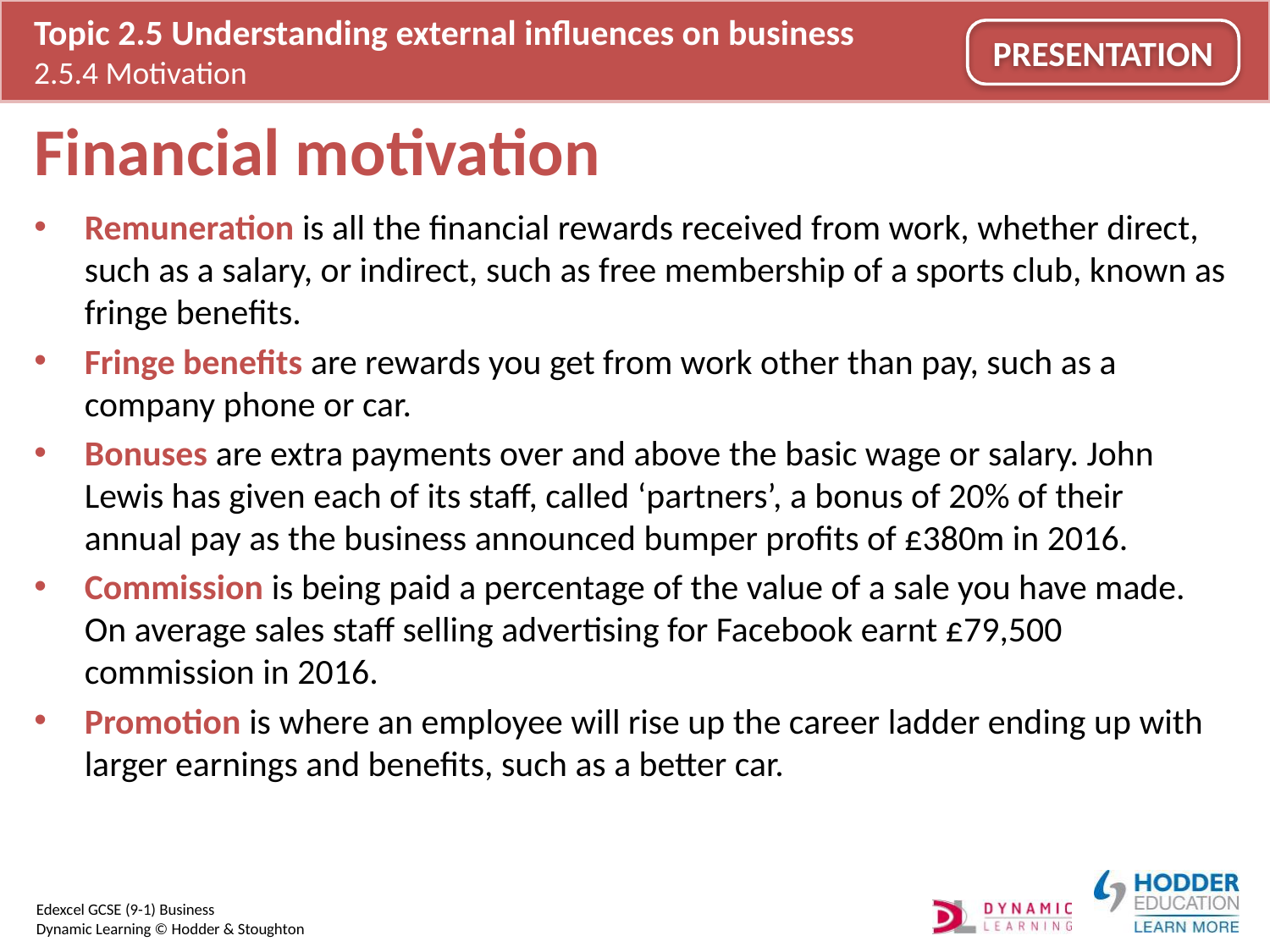

# Financial motivation
Remuneration is all the financial rewards received from work, whether direct, such as a salary, or indirect, such as free membership of a sports club, known as fringe benefits.
Fringe benefits are rewards you get from work other than pay, such as a company phone or car.
Bonuses are extra payments over and above the basic wage or salary. John Lewis has given each of its staff, called ‘partners’, a bonus of 20% of their annual pay as the business announced bumper profits of £380m in 2016.
Commission is being paid a percentage of the value of a sale you have made. On average sales staff selling advertising for Facebook earnt £79,500 commission in 2016.
Promotion is where an employee will rise up the career ladder ending up with larger earnings and benefits, such as a better car.